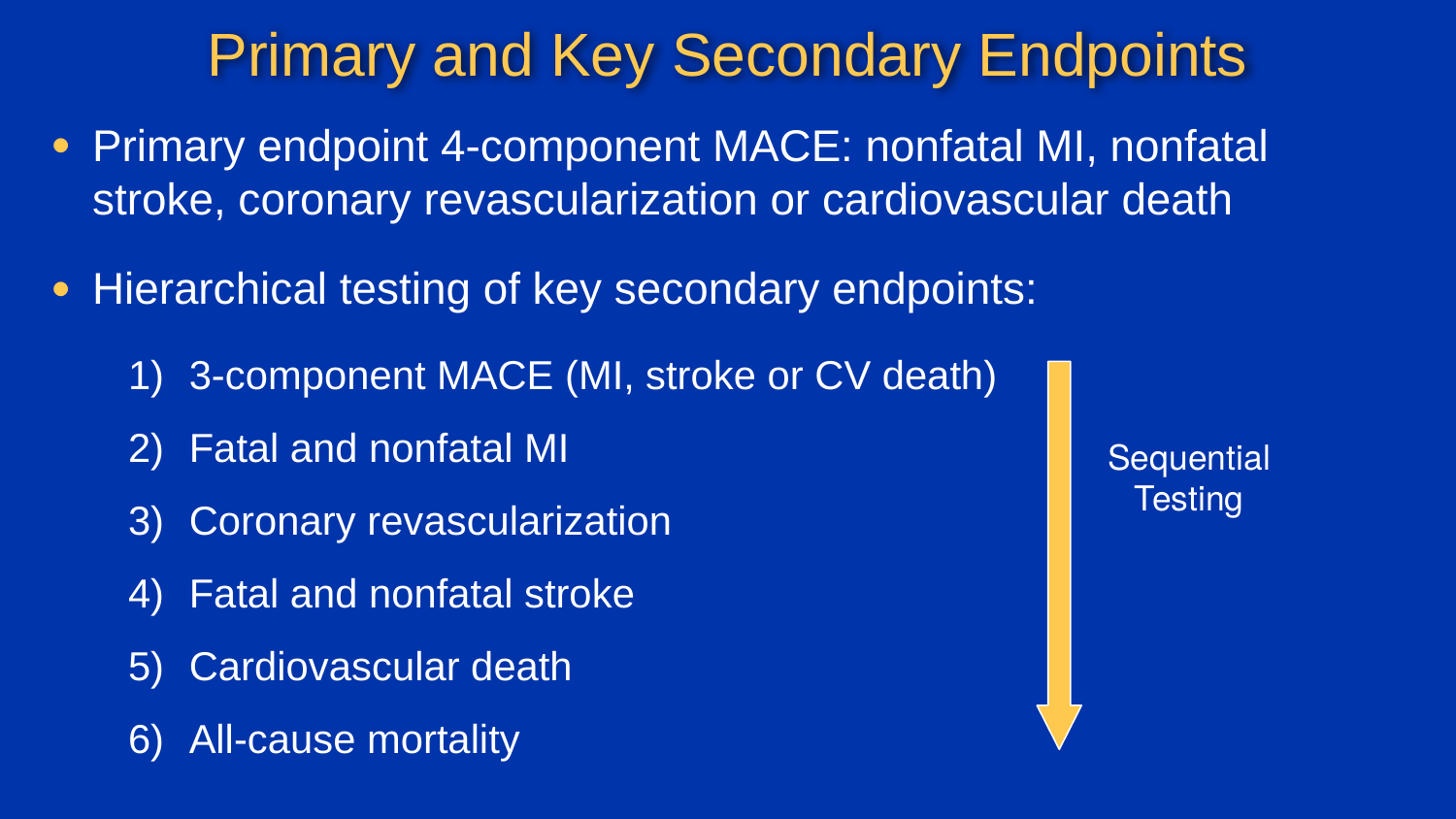

# Primary and Key Secondary Endpoints
Primary endpoint 4-component MACE: nonfatal MI, nonfatal stroke, coronary revascularization or cardiovascular death
Hierarchical testing of key secondary endpoints:
3-component MACE (MI, stroke or CV death)
Fatal and nonfatal MI
Coronary revascularization
Fatal and nonfatal stroke
Cardiovascular death
All-cause mortality

Sequential
Testing